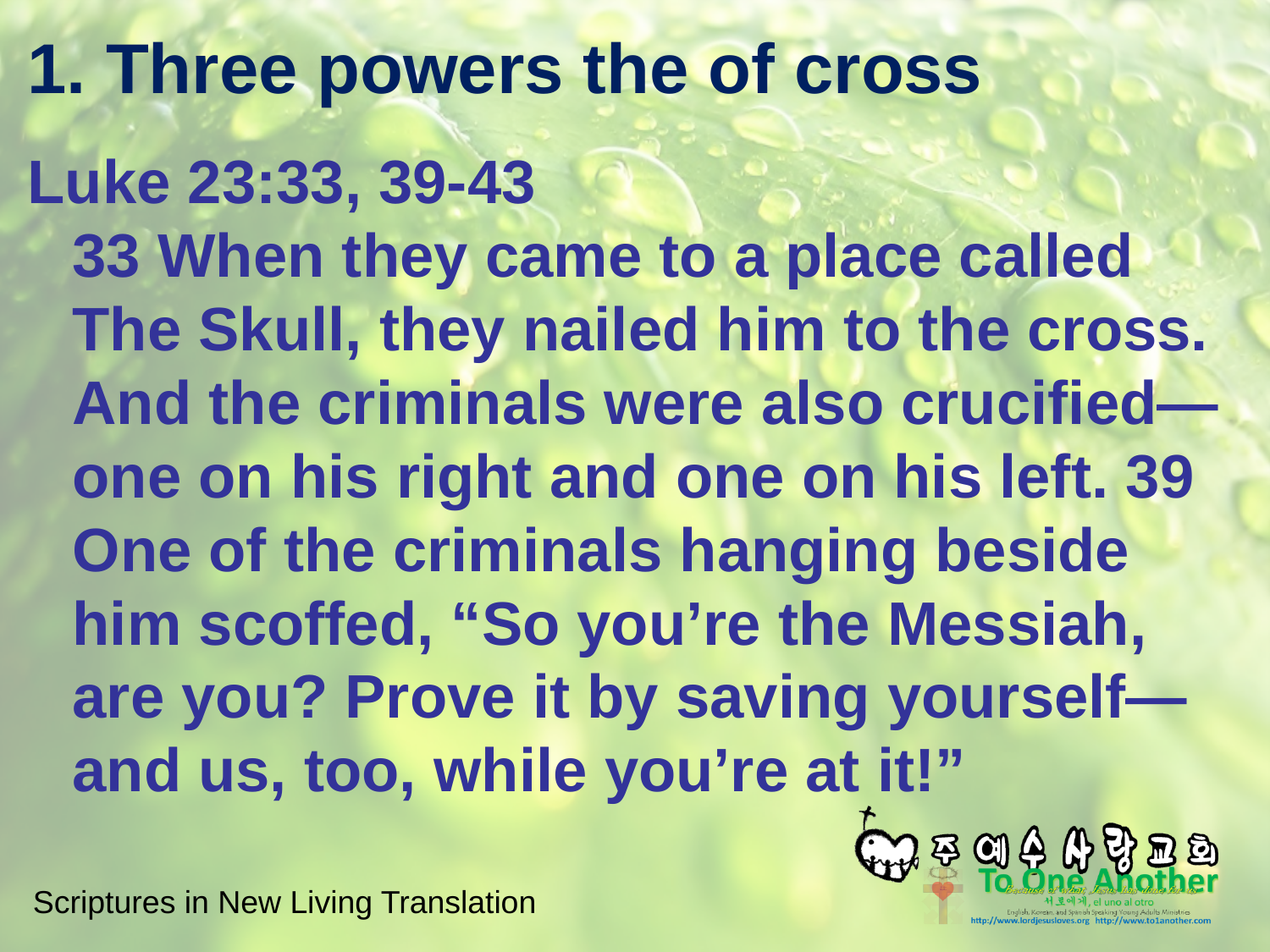

# 1. Three powers the of cross
Luke 23:33, 39-43
33 When they came to a place called The Skull, they nailed him to the cross. And the criminals were also crucified—one on his right and one on his left. 39 One of the criminals hanging beside him scoffed, “So you’re the Messiah, are you? Prove it by saving yourself—and us, too, while you’re at it!”